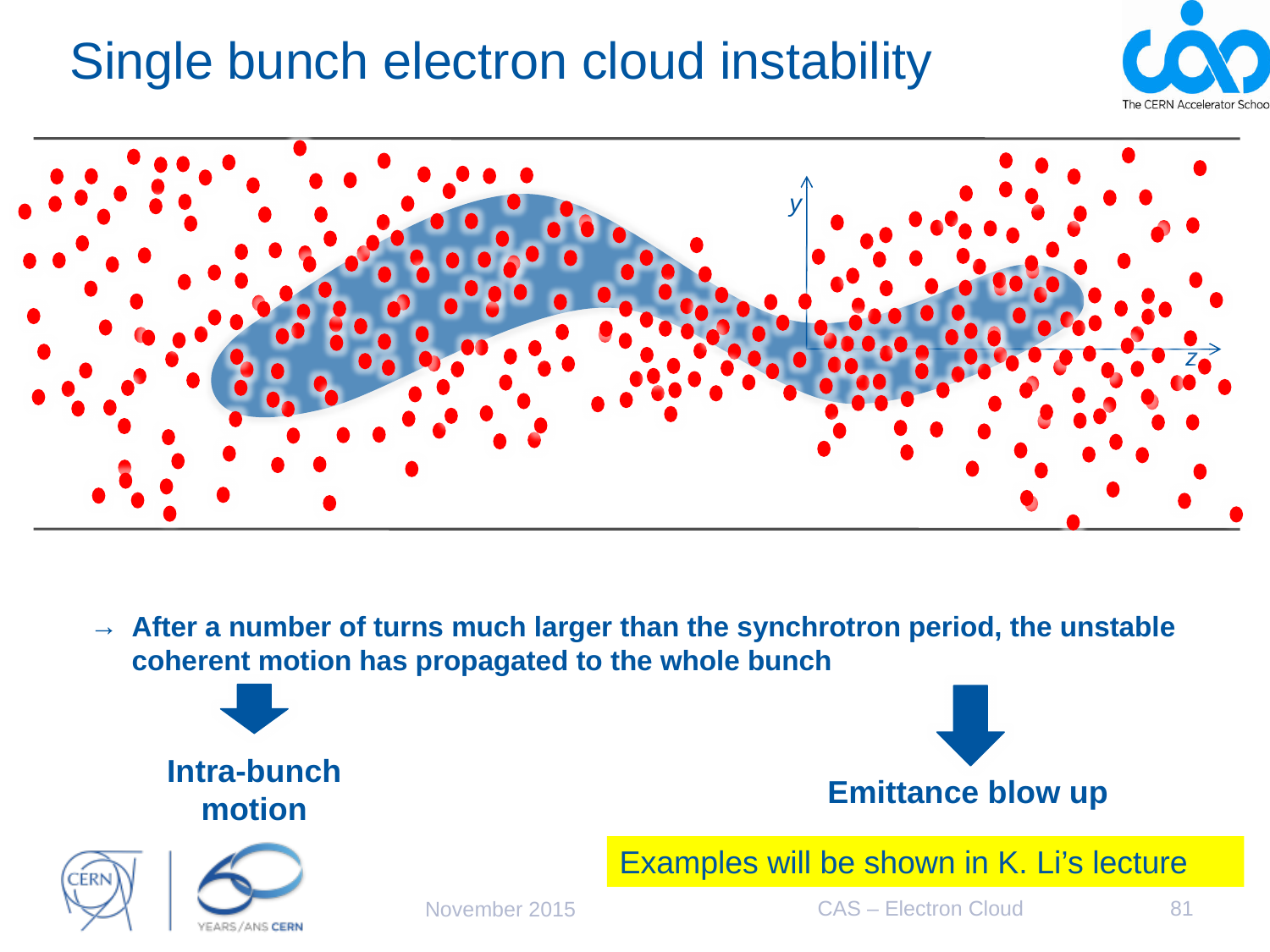

# Single bunch electron cloud instability

y

z
After a number of turns much larger than the synchrotron period, the unstable coherent motion has propagated to the whole bunch

Intra-bunch motion
Emittance blow up
Examples will be shown in K. Li’s lecture
CAS – Electron Cloud
81
November 2015